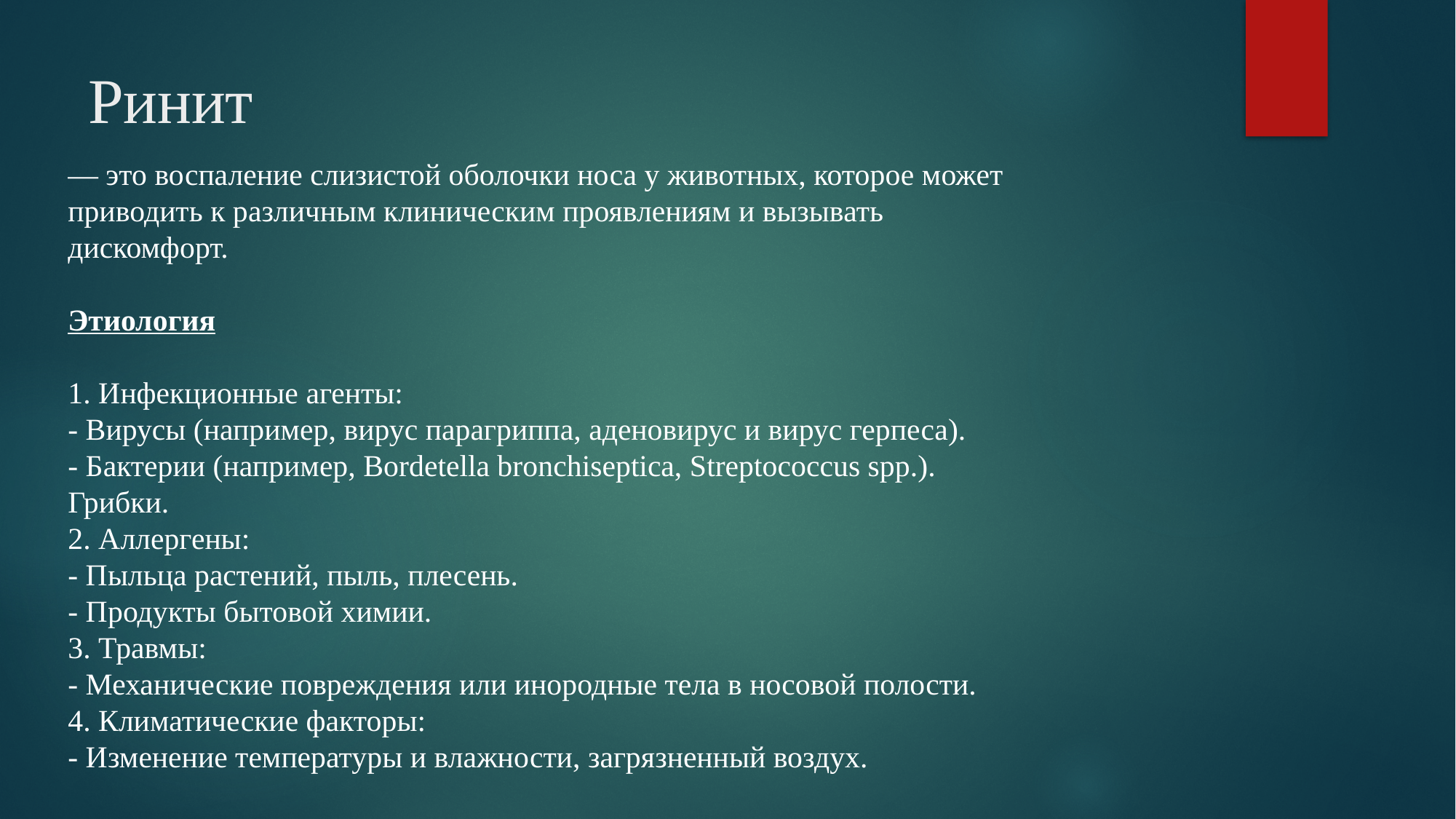

# Ринит
— это воспаление слизистой оболочки носа у животных, которое может приводить к различным клиническим проявлениям и вызывать дискомфорт.

Этиология

1. Инфекционные агенты:
- Вирусы (например, вирус парагриппа, аденовирус и вирус герпеса).
- Бактерии (например, Bordetella bronchiseptica, Streptococcus spp.).
Грибки.
2. Аллергены:
- Пыльца растений, пыль, плесень.
- Продукты бытовой химии.
3. Травмы:
- Механические повреждения или инородные тела в носовой полости.
4. Климатические факторы:
- Изменение температуры и влажности, загрязненный воздух.